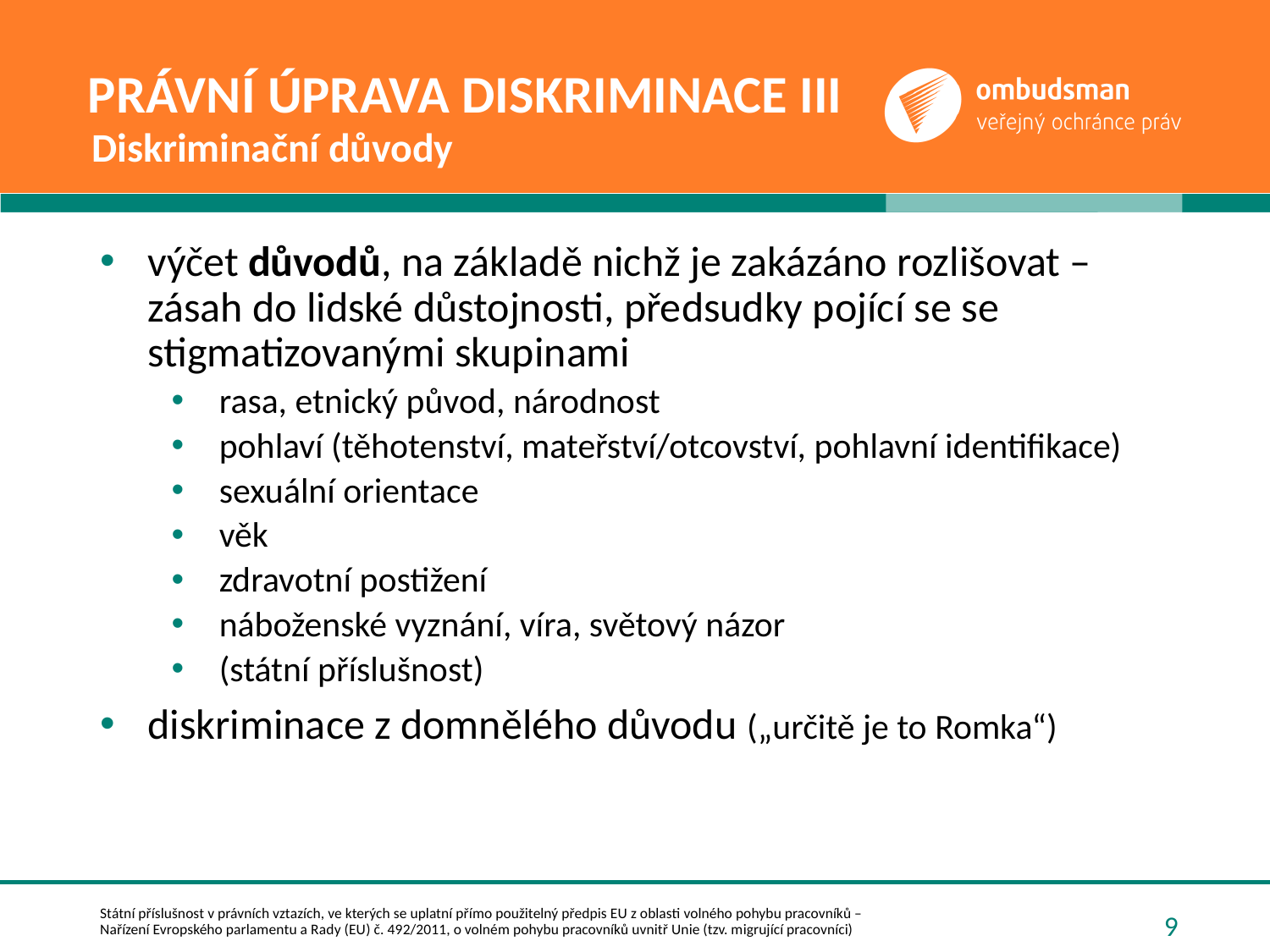

# právní úprava diskriminace III
Diskriminační důvody
výčet důvodů, na základě nichž je zakázáno rozlišovat – zásah do lidské důstojnosti, předsudky pojící se se stigmatizovanými skupinami
rasa, etnický původ, národnost
pohlaví (těhotenství, mateřství/otcovství, pohlavní identifikace)
sexuální orientace
věk
zdravotní postižení
náboženské vyznání, víra, světový názor
(státní příslušnost)
diskriminace z domnělého důvodu („určitě je to Romka“)

Státní příslušnost v právních vztazích, ve kterých se uplatní přímo použitelný předpis EU z oblasti volného pohybu pracovníků – Nařízení Evropského parlamentu a Rady (EU) č. 492/2011, o volném pohybu pracovníků uvnitř Unie (tzv. migrující pracovníci)

9